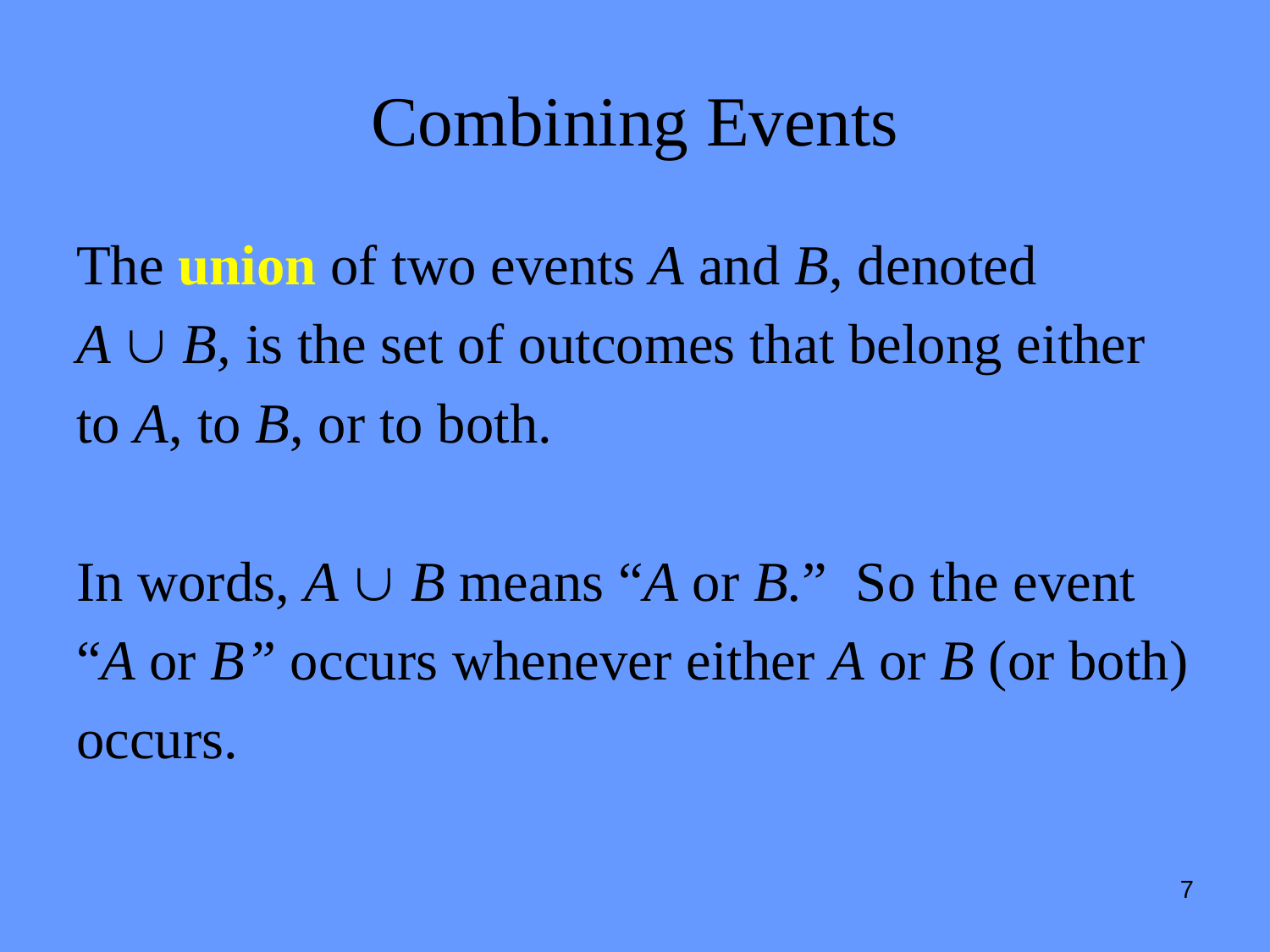

# Combining Events
The union of two events A and B, denoted
A ∪ B, is the set of outcomes that belong either
to A, to B, or to both.

In words, A ∪ B means “A or B.”  So the event
“A or B” occurs whenever either A or B (or both)
occurs.

7